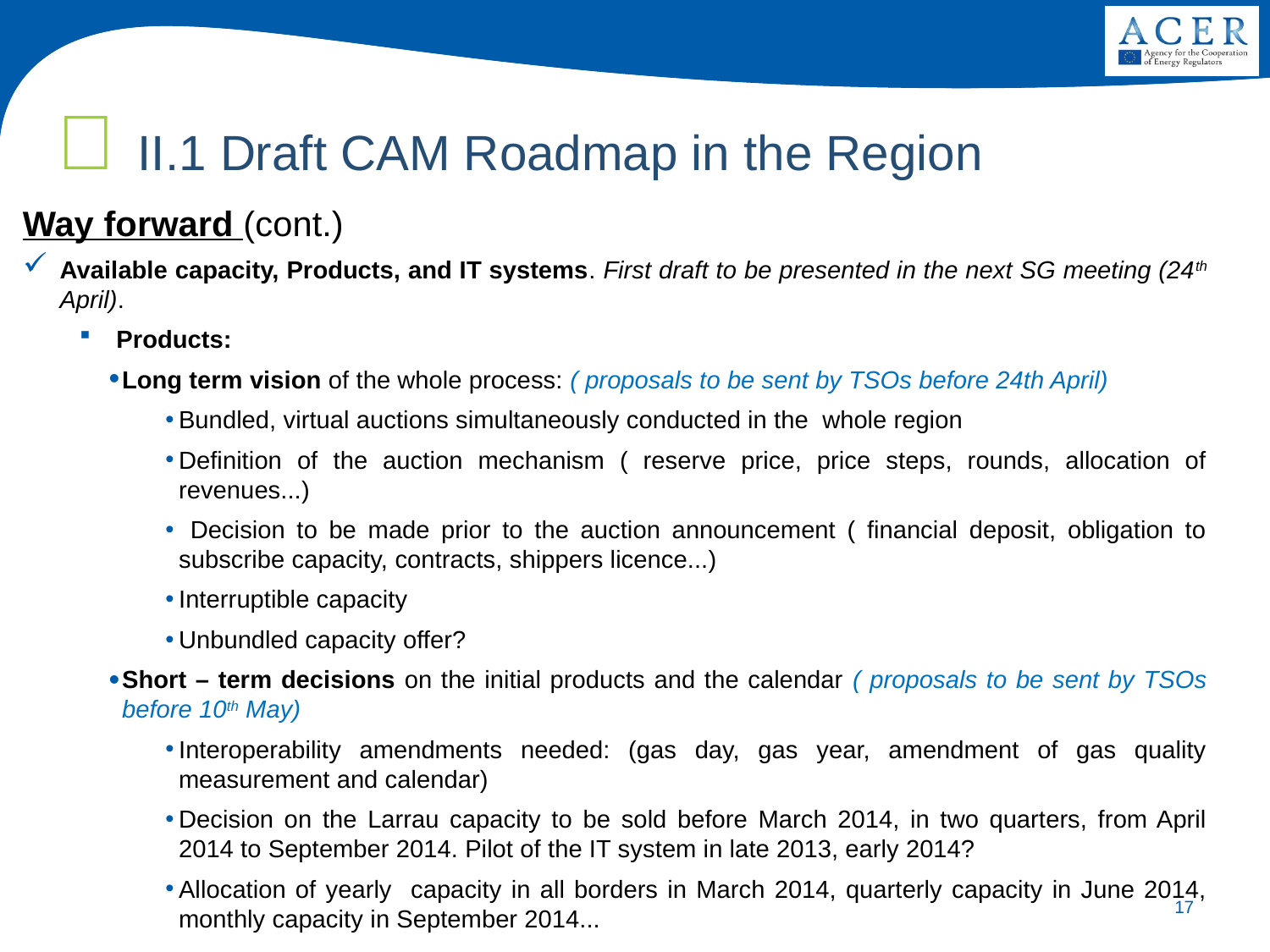

# II.1 Draft CAM Roadmap in the Region
Way forward (cont.)
Available capacity, Products, and IT systems. First draft to be presented in the next SG meeting (24th April).
Products:
Long term vision of the whole process: ( proposals to be sent by TSOs before 24th April)
Bundled, virtual auctions simultaneously conducted in the  whole region
Definition of the auction mechanism ( reserve price, price steps, rounds, allocation of revenues...)
 Decision to be made prior to the auction announcement ( financial deposit, obligation to subscribe capacity, contracts, shippers licence...)
Interruptible capacity
Unbundled capacity offer?
Short – term decisions on the initial products and the calendar ( proposals to be sent by TSOs before 10th May)
Interoperability amendments needed: (gas day, gas year, amendment of gas quality measurement and calendar)
Decision on the Larrau capacity to be sold before March 2014, in two quarters, from April 2014 to September 2014. Pilot of the IT system in late 2013, early 2014?
Allocation of yearly  capacity in all borders in March 2014, quarterly capacity in June 2014, monthly capacity in September 2014...